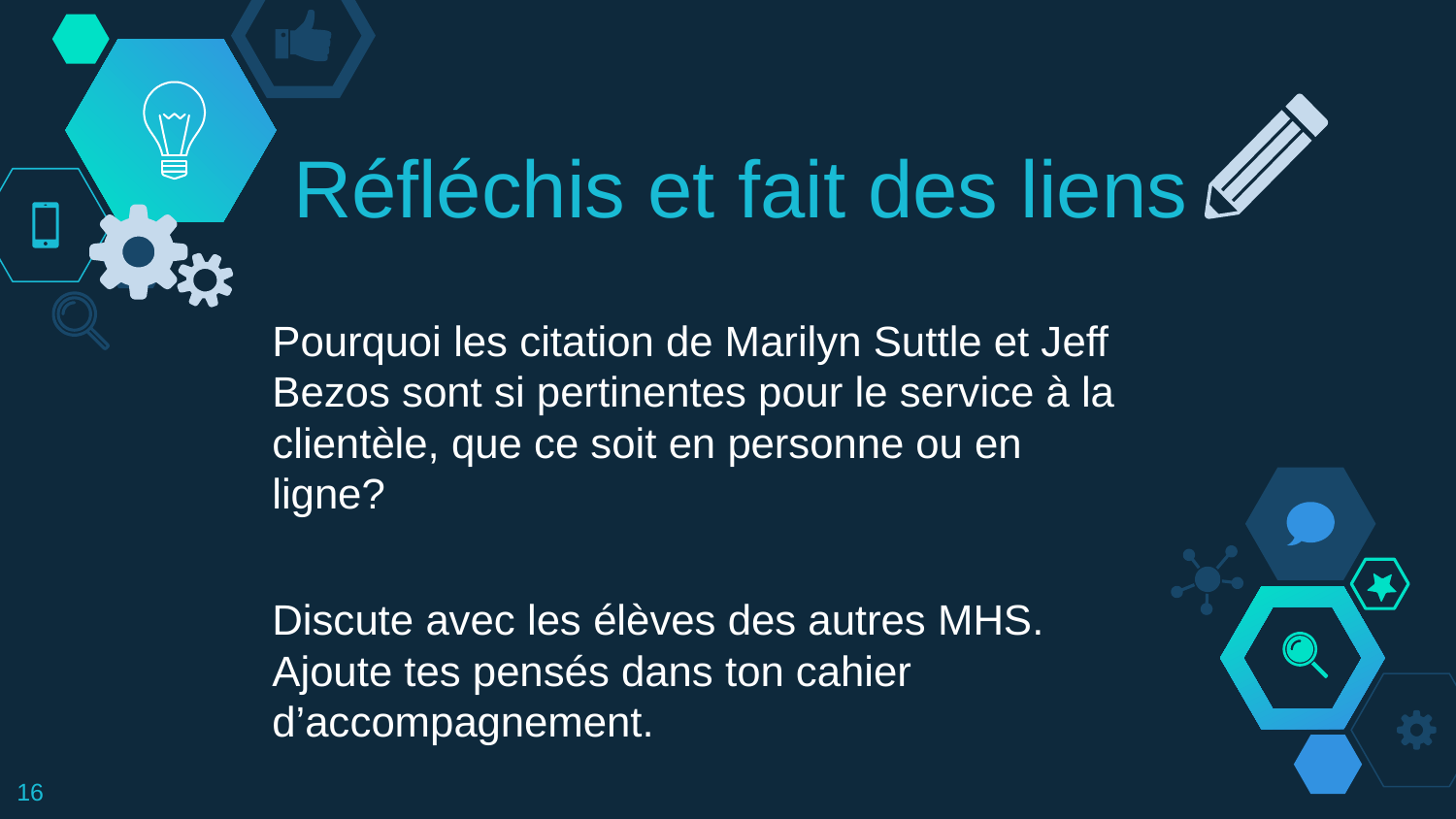

# Réfléchis et fait des liens

Pourquoi les citation de Marilyn Suttle et Jeff Bezos sont si pertinentes pour le service à la clientèle, que ce soit en personne ou en ligne?

Discute avec les élèves des autres MHS. Ajoute tes pensés dans ton cahier d’accompagnement.

16